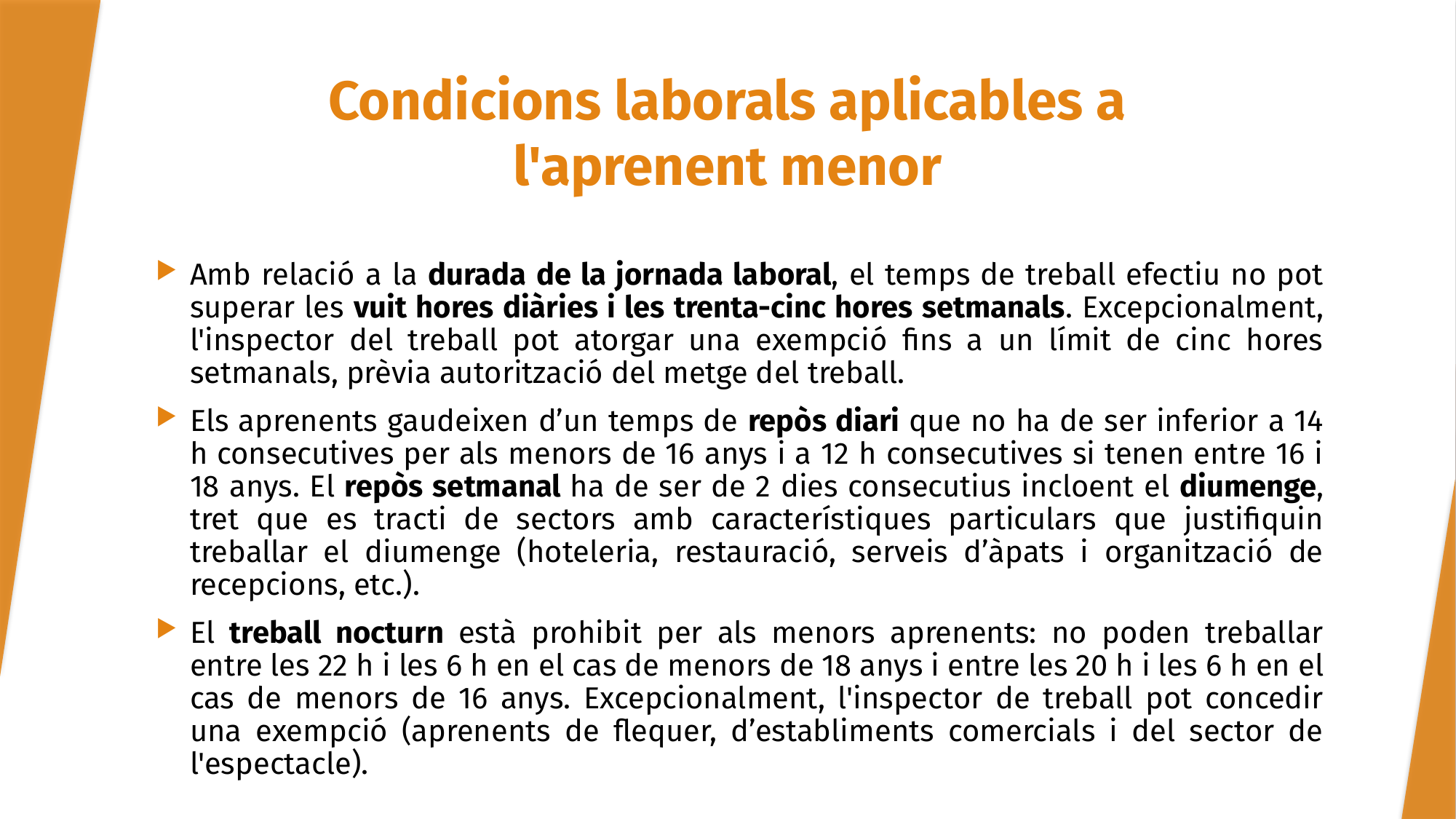

# Condicions laborals aplicables a l'aprenent menor
Amb relació a la durada de la jornada laboral, el temps de treball efectiu no pot superar les vuit hores diàries i les trenta-cinc hores setmanals. Excepcionalment, l'inspector del treball pot atorgar una exempció fins a un límit de cinc hores setmanals, prèvia autorització del metge del treball.
Els aprenents gaudeixen d’un temps de repòs diari que no ha de ser inferior a 14 h consecutives per als menors de 16 anys i a 12 h consecutives si tenen entre 16 i 18 anys. El repòs setmanal ha de ser de 2 dies consecutius incloent el diumenge, tret que es tracti de sectors amb característiques particulars que justifiquin treballar el diumenge (hoteleria, restauració, serveis d’àpats i organització de recepcions, etc.).
El treball nocturn està prohibit per als menors aprenents: no poden treballar entre les 22 h i les 6 h en el cas de menors de 18 anys i entre les 20 h i les 6 h en el cas de menors de 16 anys. Excepcionalment, l'inspector de treball pot concedir una exempció (aprenents de flequer, d’establiments comercials i del sector de l'espectacle).